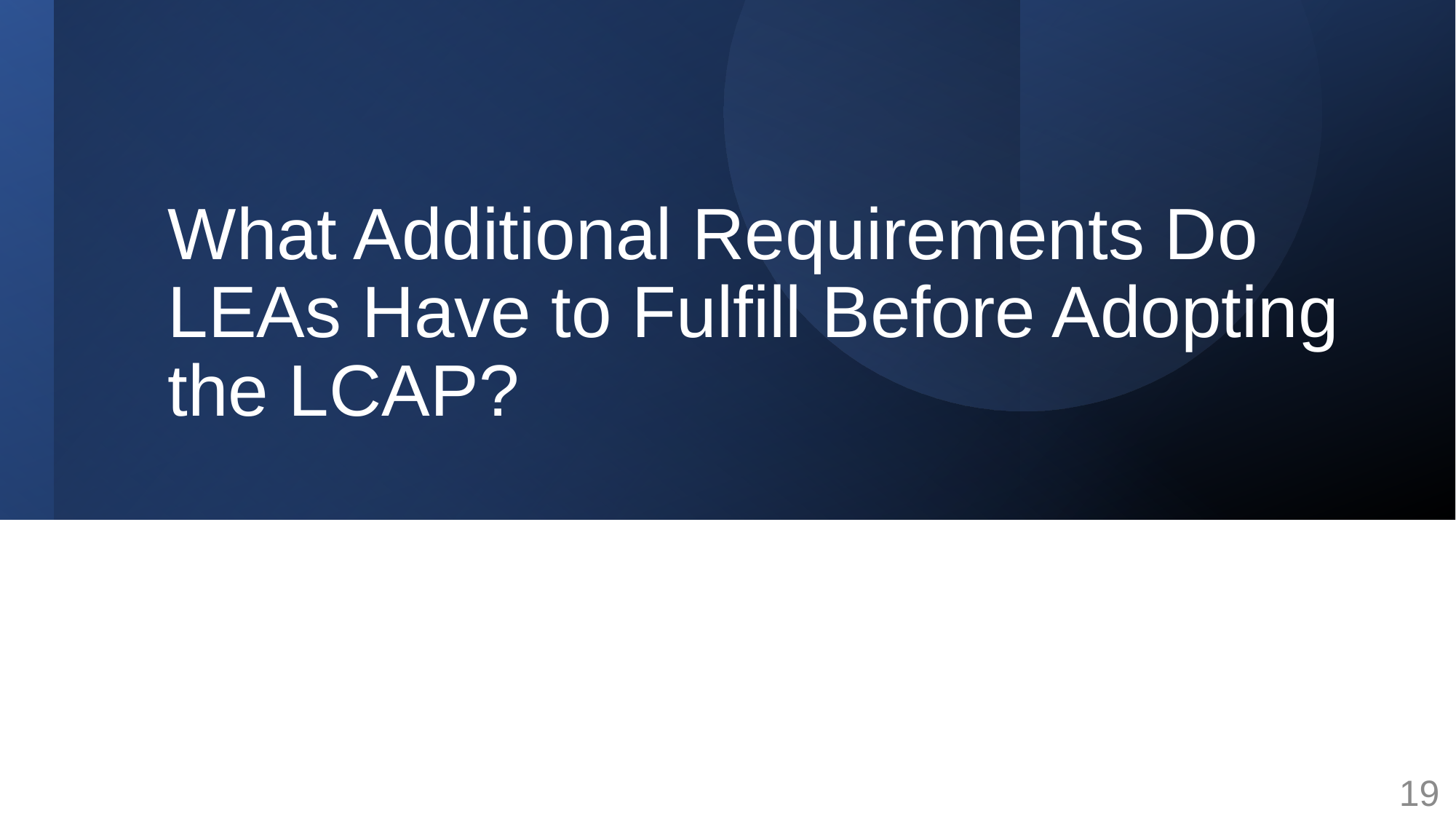

# What Additional Requirements Do LEAs Have to Fulfill Before Adopting the LCAP?
19